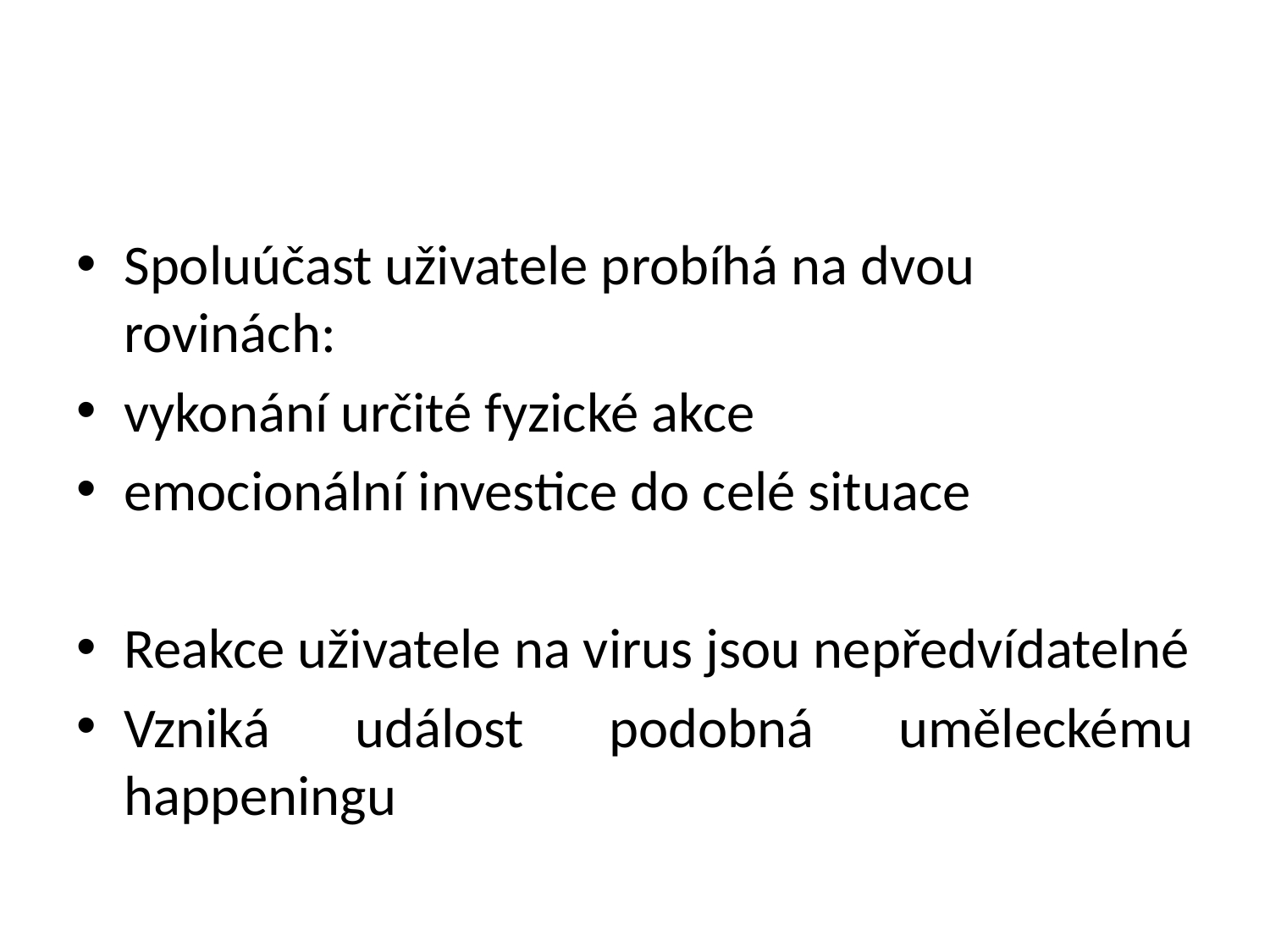

#
Spoluúčast uživatele probíhá na dvou rovinách:
vykonání určité fyzické akce
emocionální investice do celé situace

Reakce uživatele na virus jsou nepředvídatelné
Vzniká událost podobná uměleckému happeningu